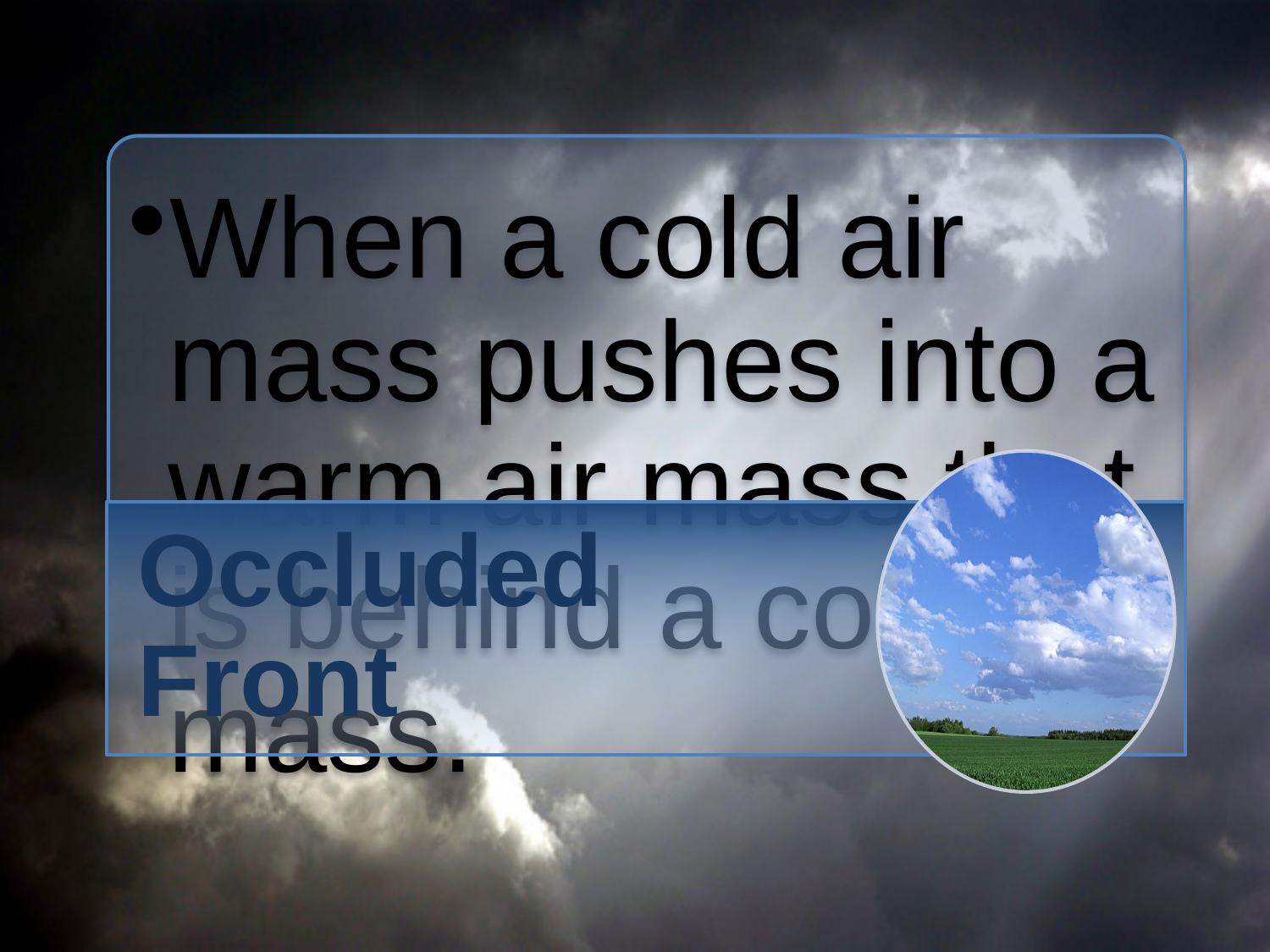

When a cold air mass pushes into a warm air mass that is behind a cold air mass.
Occluded Front